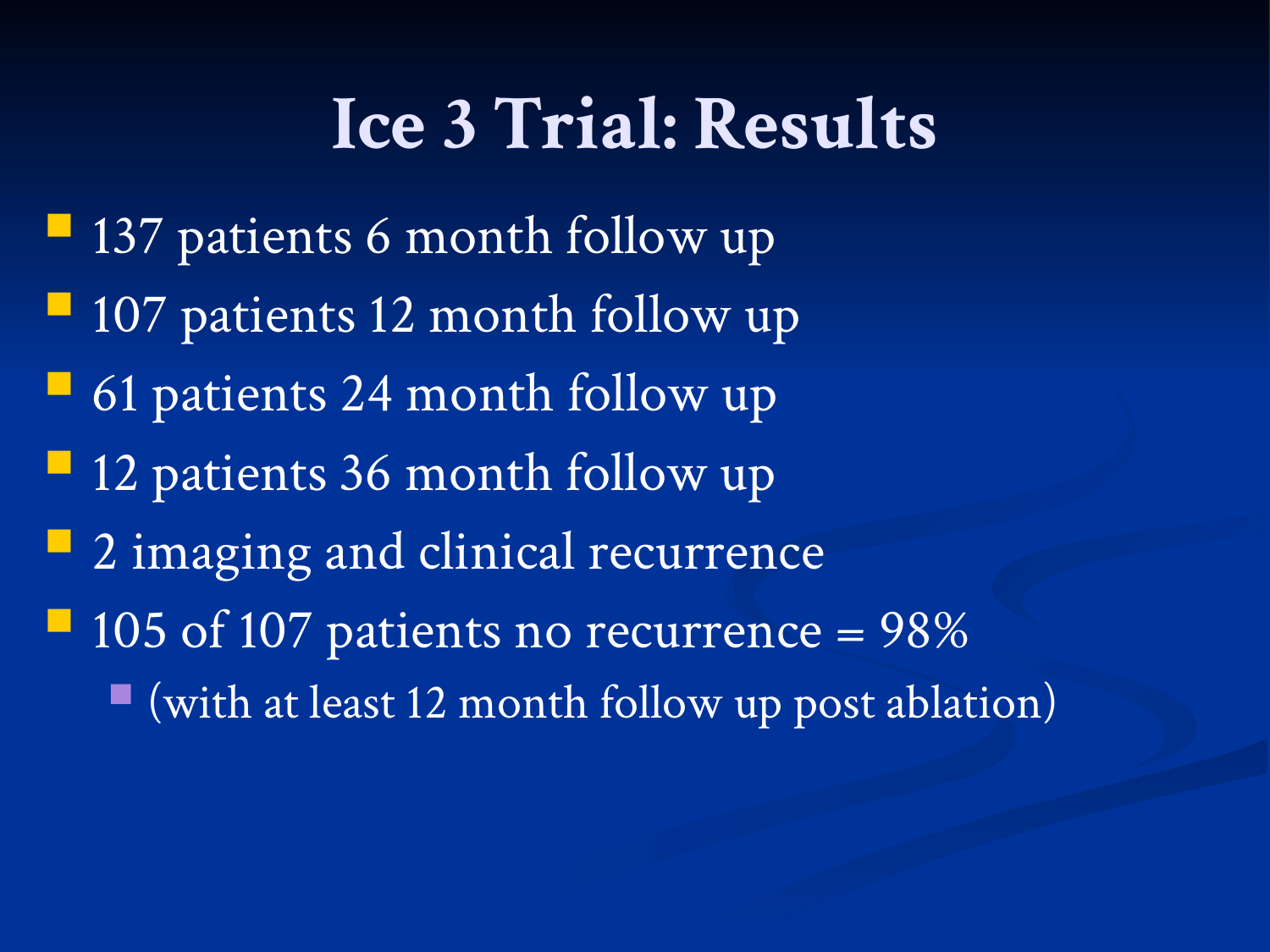

# Ice 3 Trial: Results
137 patients 6 month follow up
107 patients 12 month follow up
61 patients 24 month follow up
12 patients 36 month follow up
2 imaging and clinical recurrence
105 of 107 patients no recurrence = 98%
(with at least 12 month follow up post ablation)